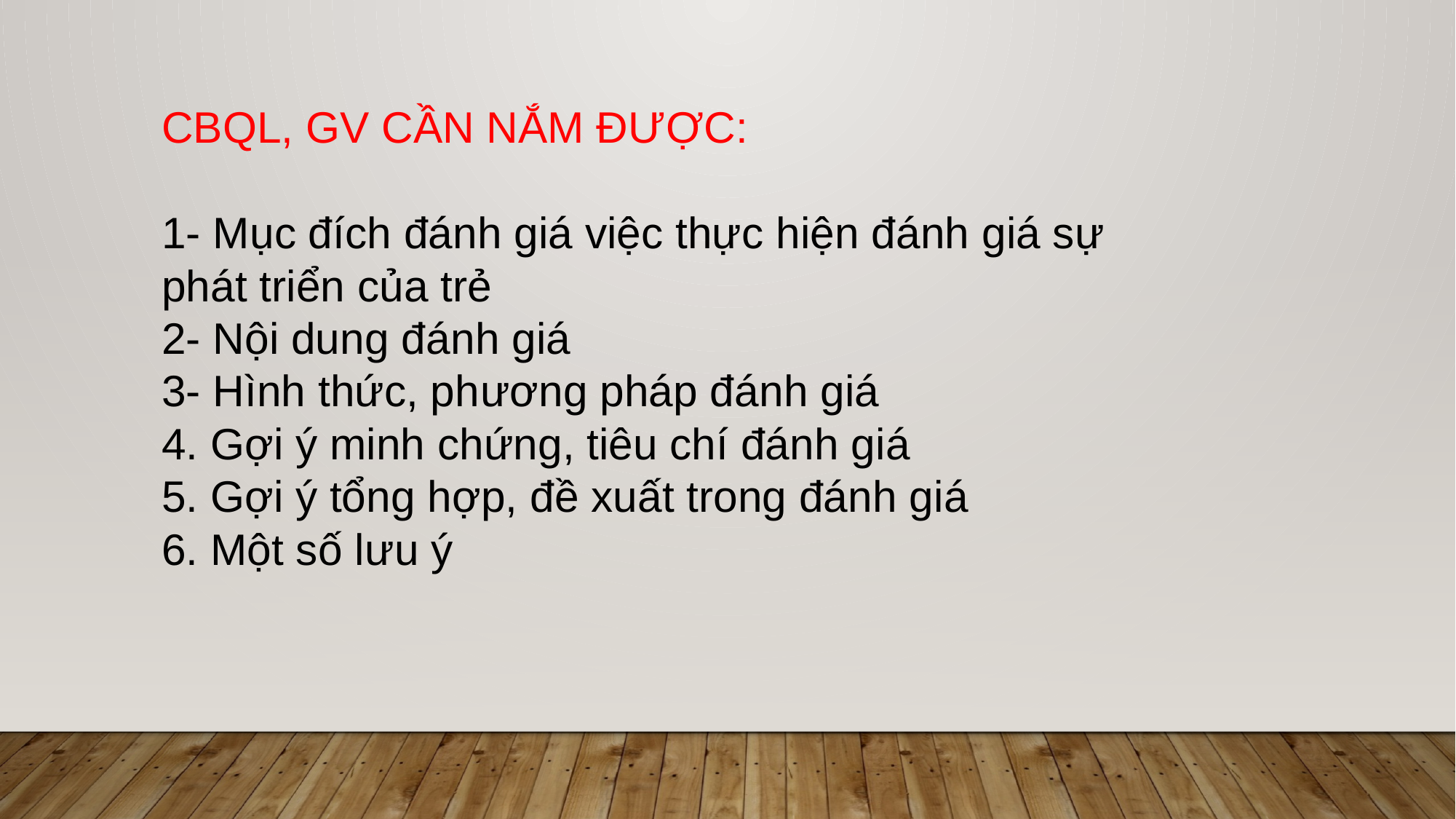

CBQL, GV CẦN NẮM ĐƯỢC:

1- Mục đích đánh giá việc thực hiện đánh giá sự phát triển của trẻ
2- Nội dung đánh giá
3- Hình thức, phương pháp đánh giá
4. Gợi ý minh chứng, tiêu chí đánh giá
5. Gợi ý tổng hợp, đề xuất trong đánh giá
6. Một số lưu ý